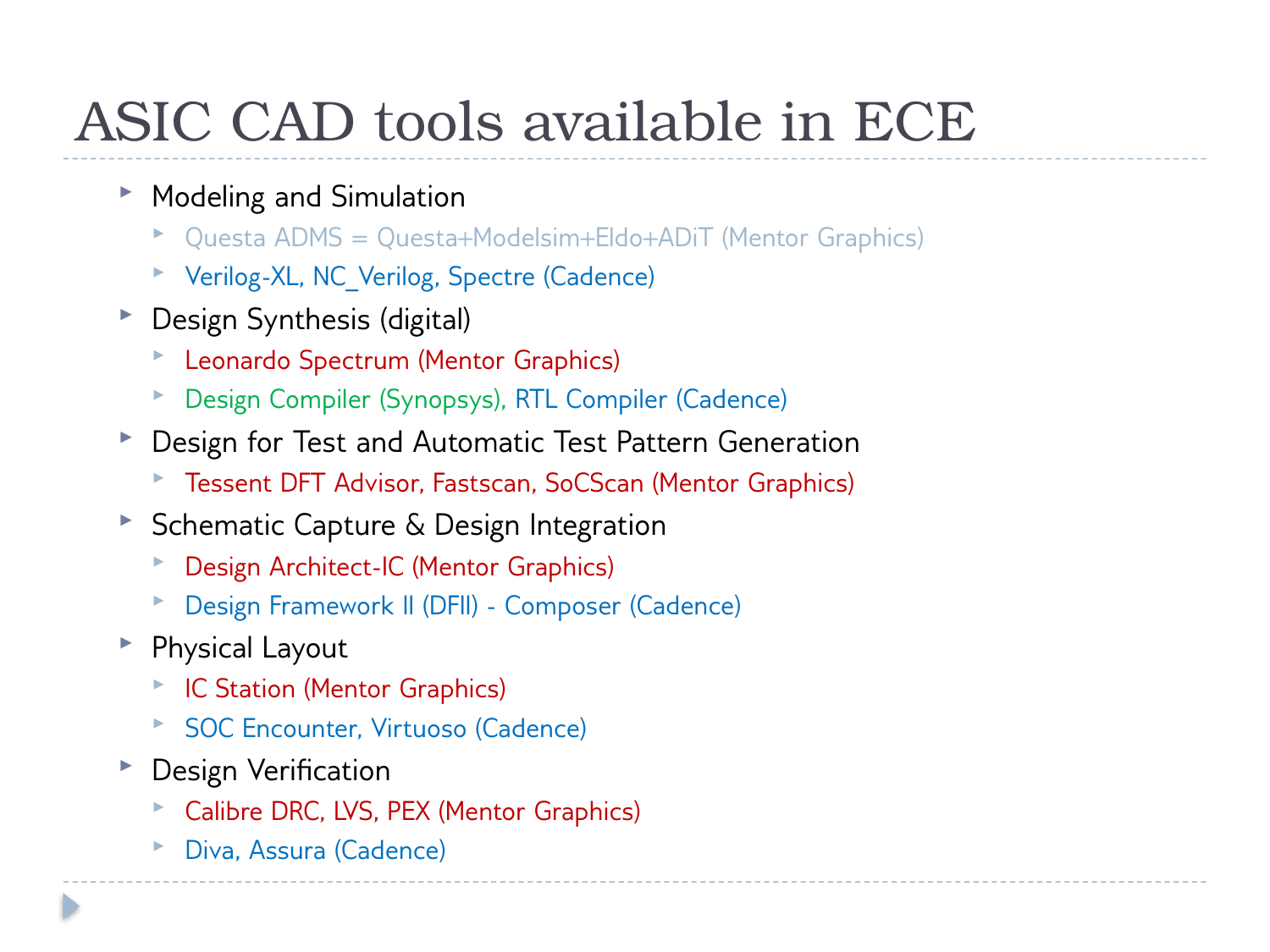

# ASIC CAD tools available in ECE
Modeling and Simulation
Questa ADMS = Questa+Modelsim+Eldo+ADiT (Mentor Graphics)
Verilog-XL, NC_Verilog, Spectre (Cadence)
Design Synthesis (digital)
Leonardo Spectrum (Mentor Graphics)
Design Compiler (Synopsys), RTL Compiler (Cadence)
Design for Test and Automatic Test Pattern Generation
Tessent DFT Advisor, Fastscan, SoCScan (Mentor Graphics)
Schematic Capture & Design Integration
Design Architect-IC (Mentor Graphics)
Design Framework II (DFII) - Composer (Cadence)
Physical Layout
IC Station (Mentor Graphics)
SOC Encounter, Virtuoso (Cadence)
Design Verification
Calibre DRC, LVS, PEX (Mentor Graphics)
Diva, Assura (Cadence)